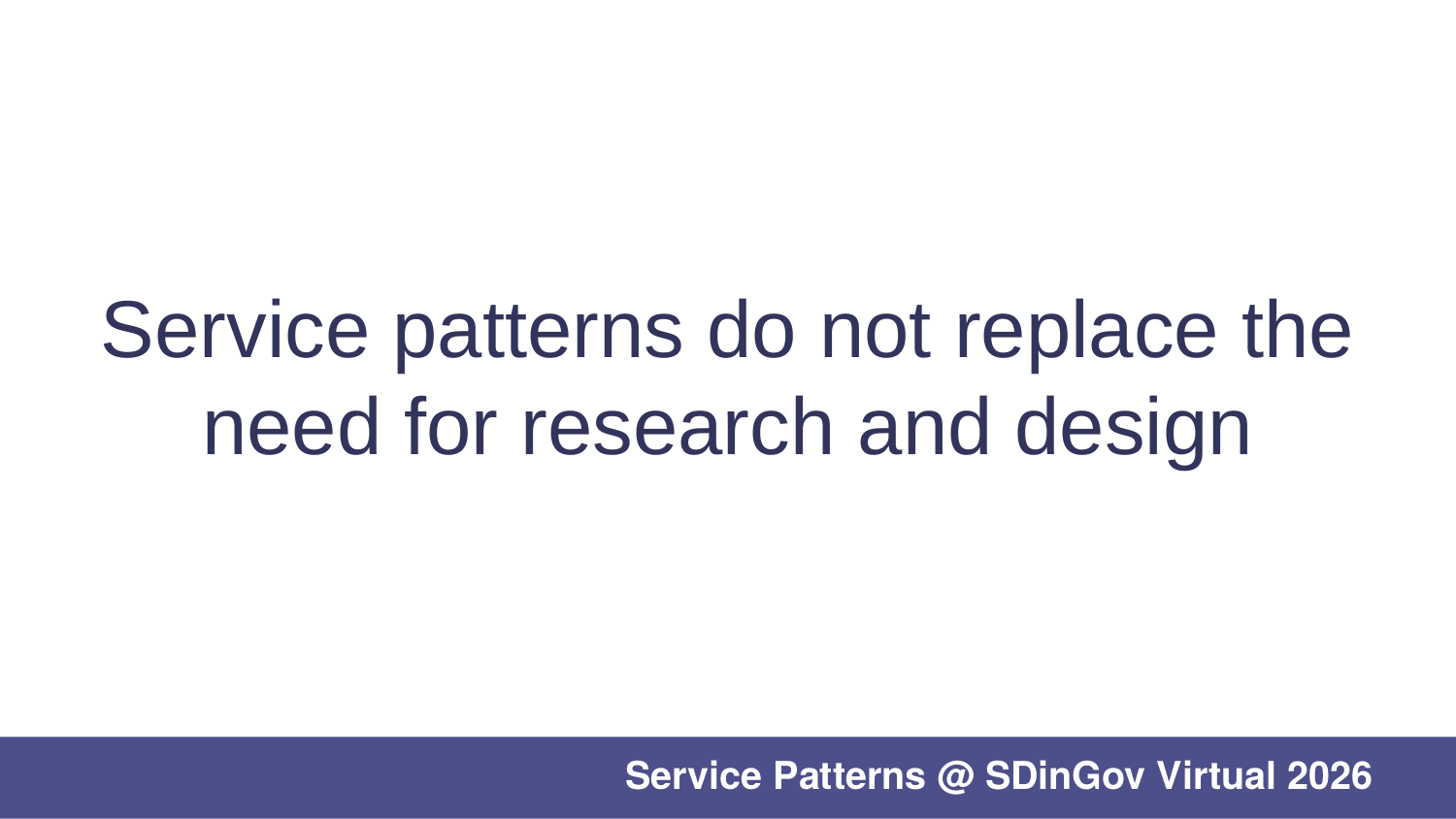

# Service patterns do not replace the need for research and design